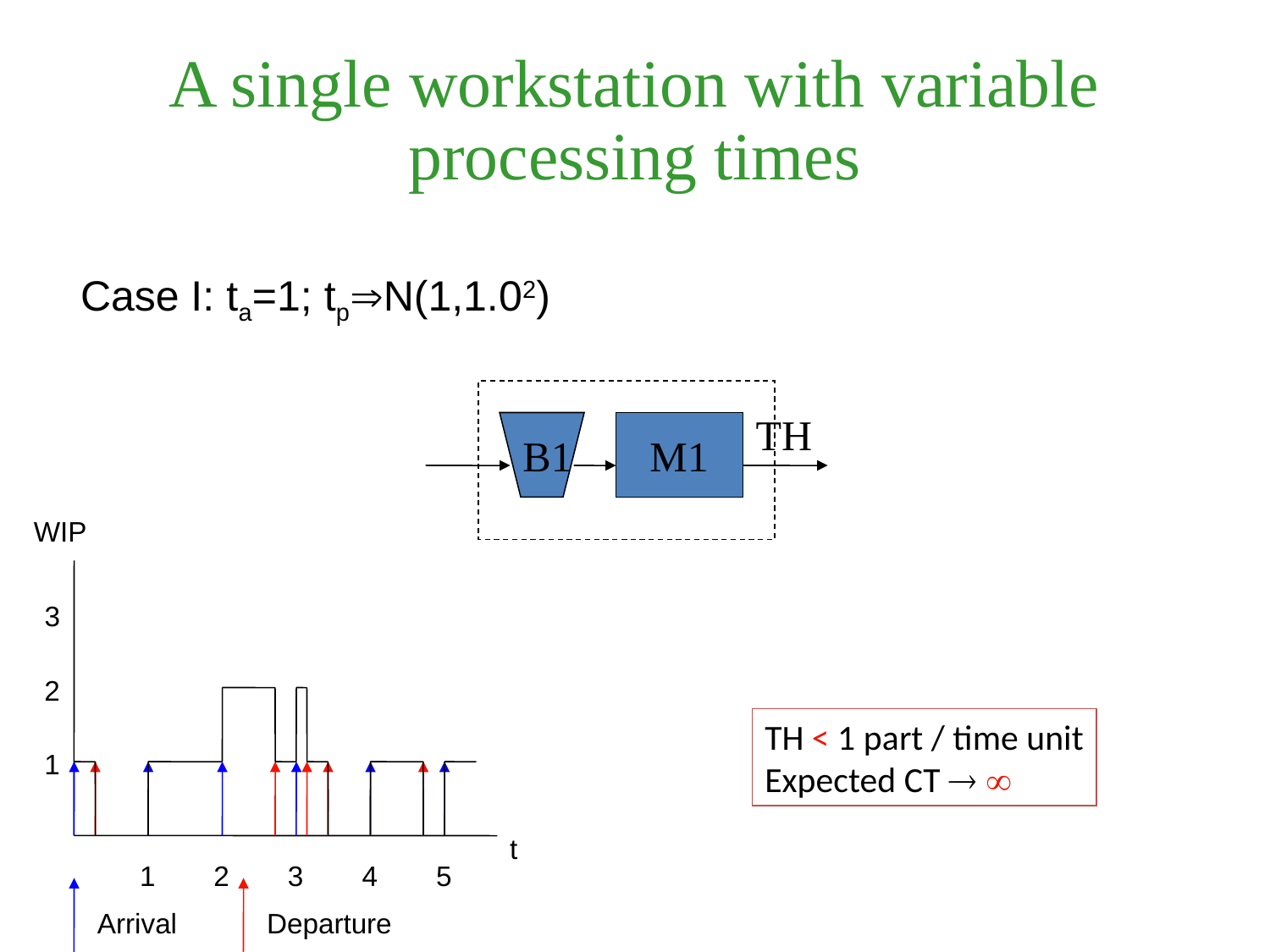

# A single workstation with variable processing times
Case I: ta=1; tp⇒N(1,1.02)

TH
B1
M1

WIP

3
2

1

t

1
2
3
4
5
TH < 1 part / time unit
Expected CT → ∞

Arrival
Departure